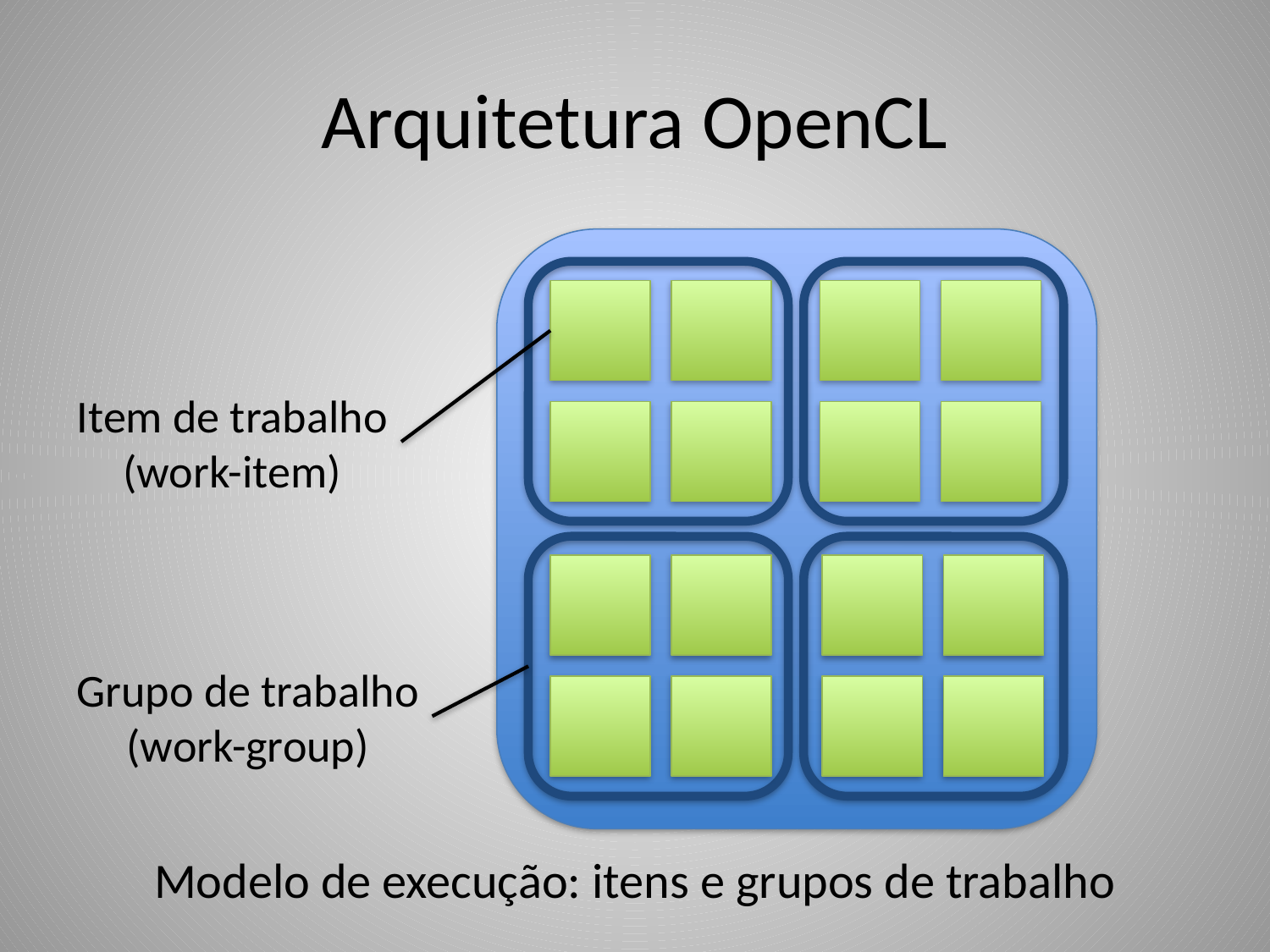

# Arquitetura OpenCL

Grupo de trabalho
(work-group)

Item de trabalho
(work-item)

Modelo de execução: itens e grupos de trabalho